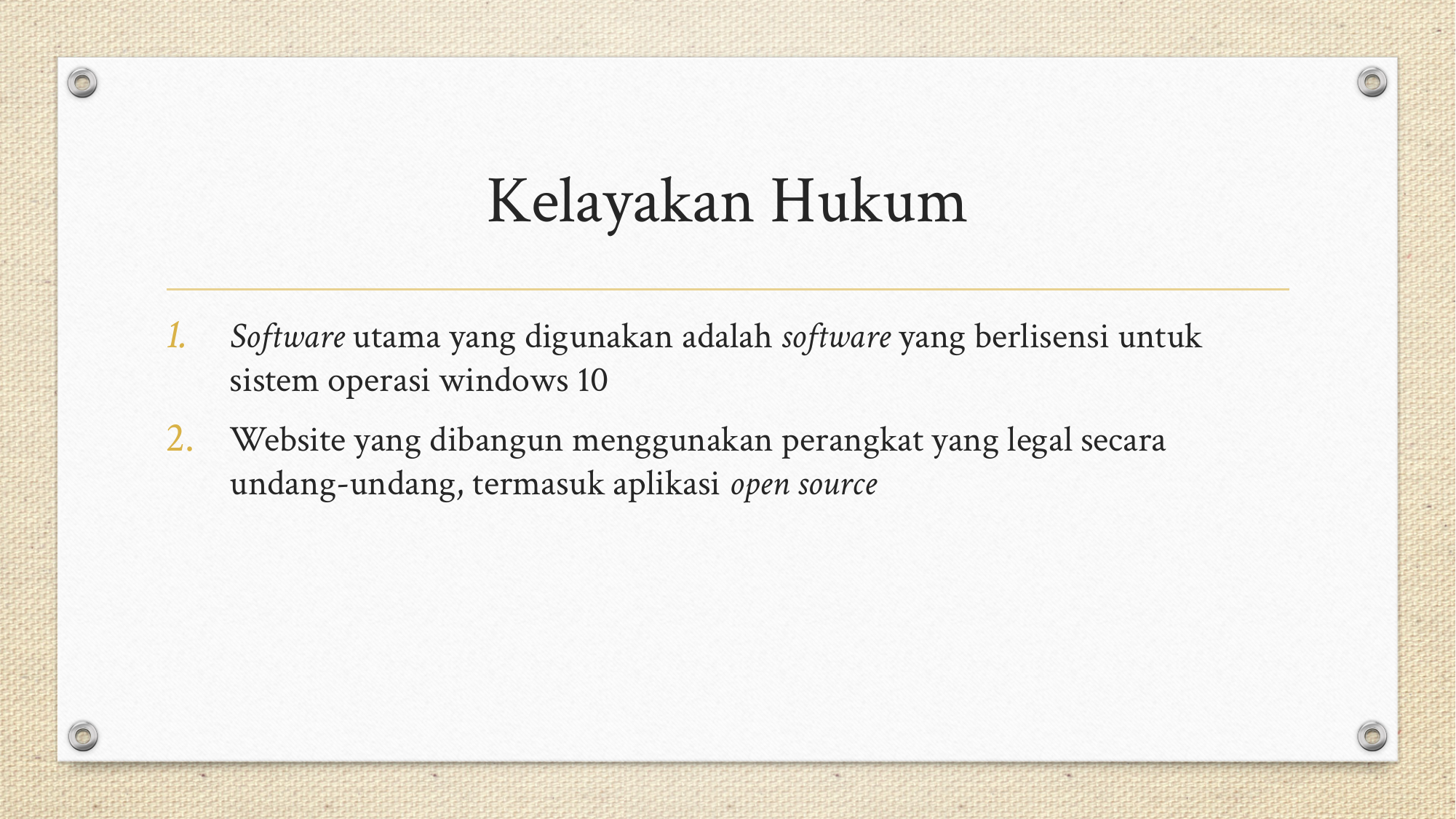

# Kelayakan Hukum
Software utama yang digunakan adalah software yang berlisensi untuk sistem operasi windows 10
Website yang dibangun menggunakan perangkat yang legal secara undang-undang, termasuk aplikasi open source